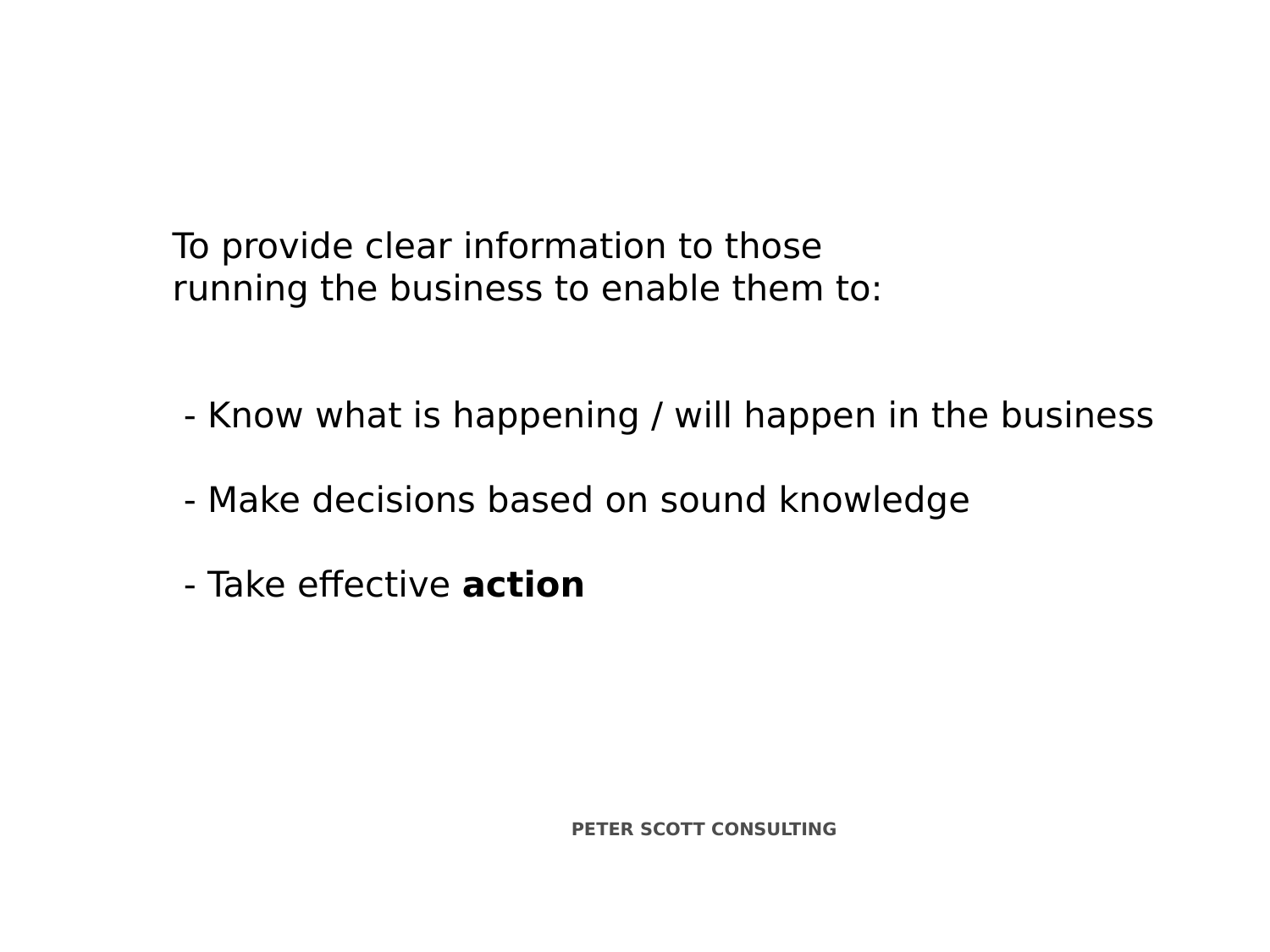

To provide clear information to those
running the business to enable them to:
 - Know what is happening / will happen in the business
 - Make decisions based on sound knowledge
 - Take effective action
PETER SCOTT CONSULTING